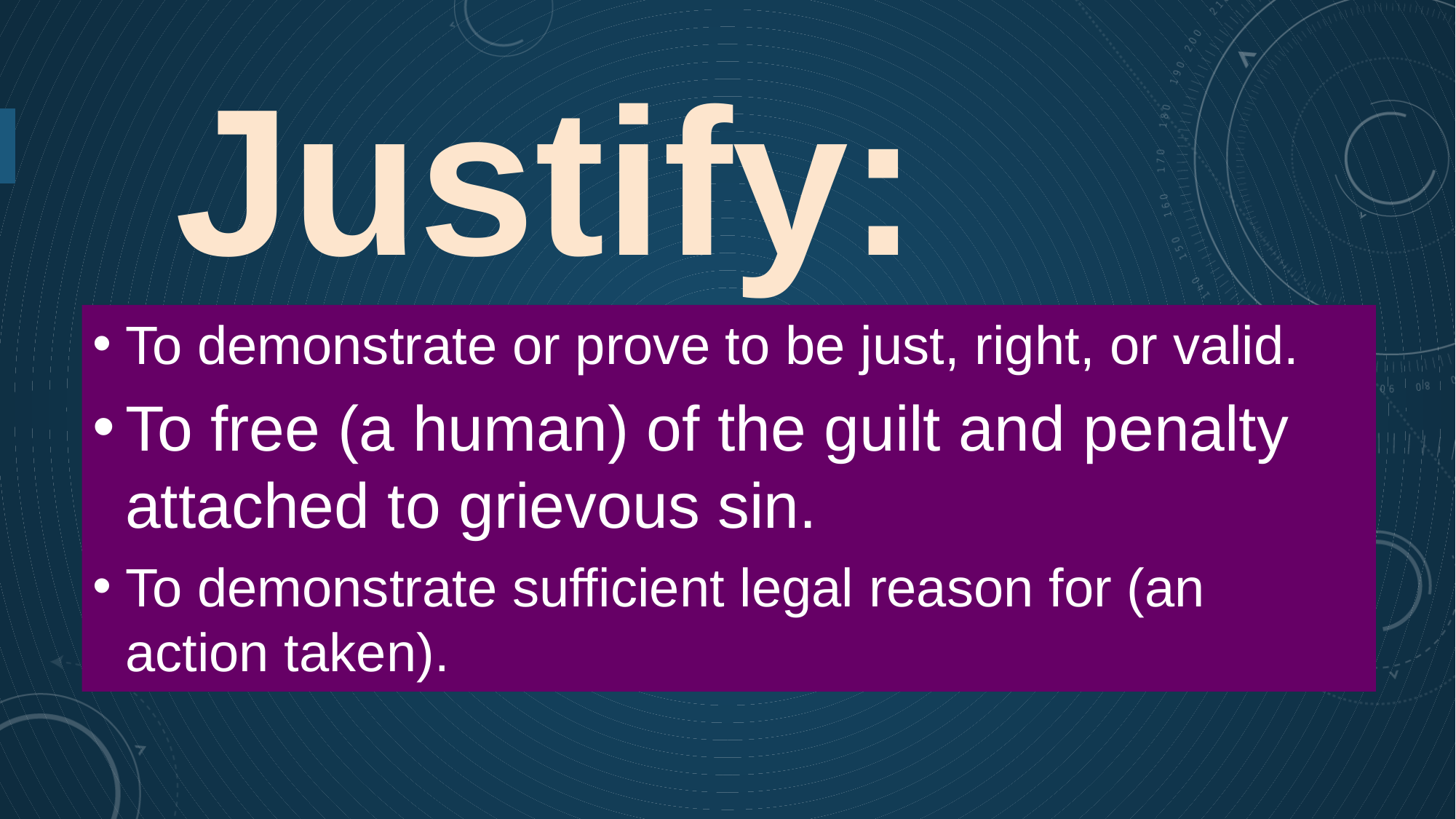

Justify:
To demonstrate or prove to be just, right, or valid.
To free (a human) of the guilt and penalty attached to grievous sin.
To demonstrate sufficient legal reason for (an action taken).